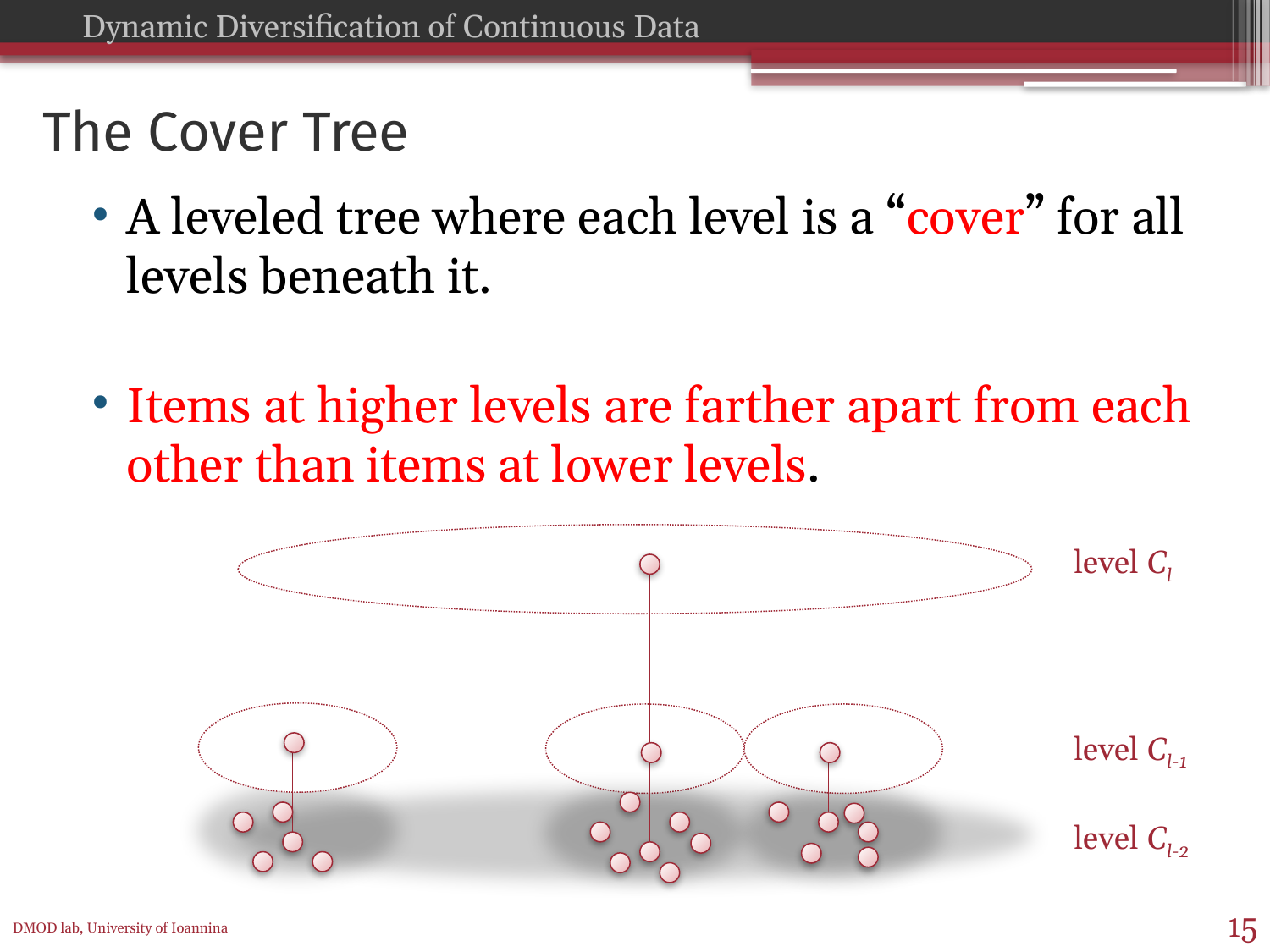

# The Cover Tree
A leveled tree where each level is a “cover” for all levels beneath it.

Items at higher levels are farther apart from each other than items at lower levels.

level Cl
level Cl-1
level Cl-2
15
DMOD lab, University of Ioannina